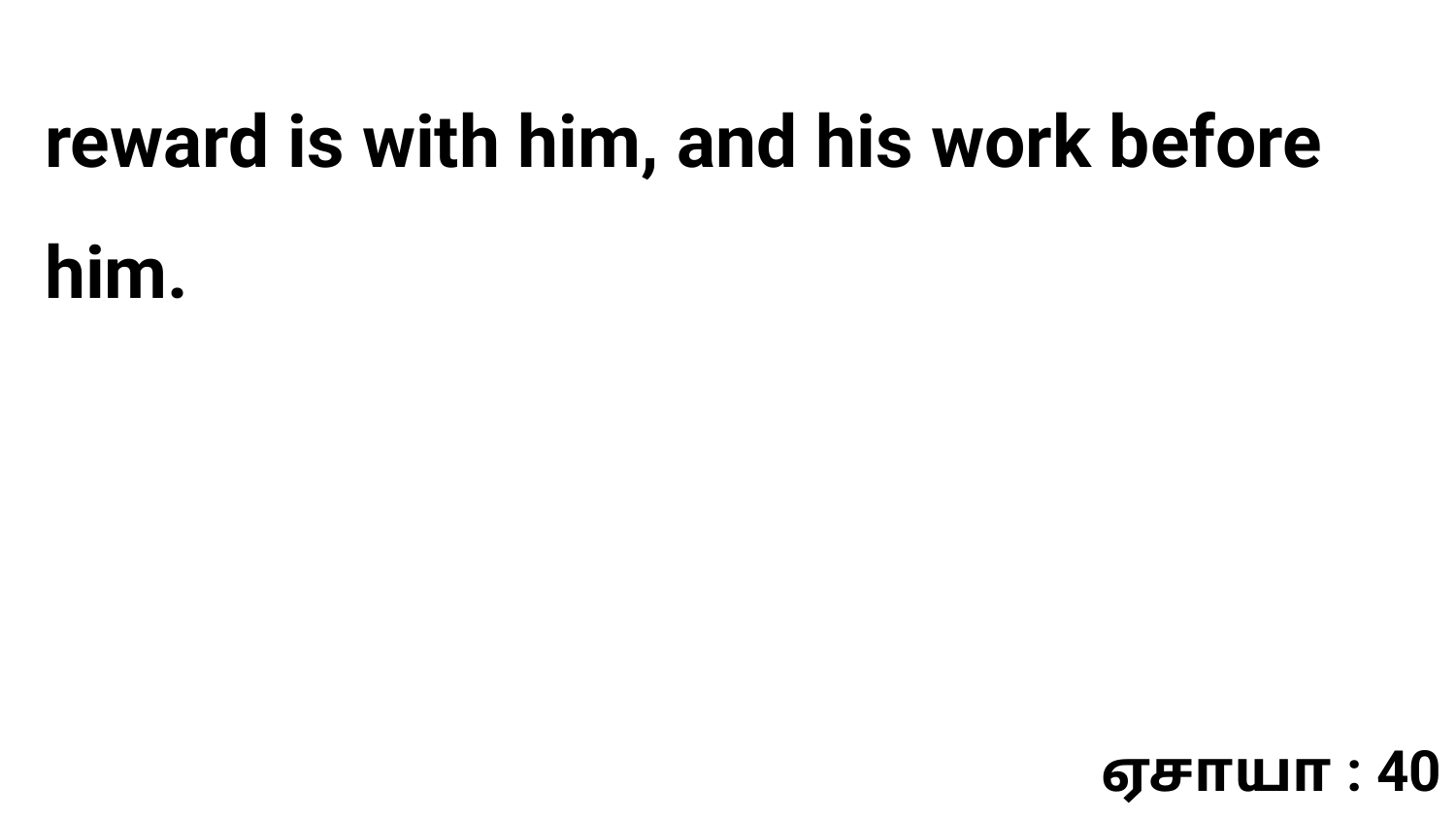

reward is with him, and his work before him.
ஏசாயா : 40